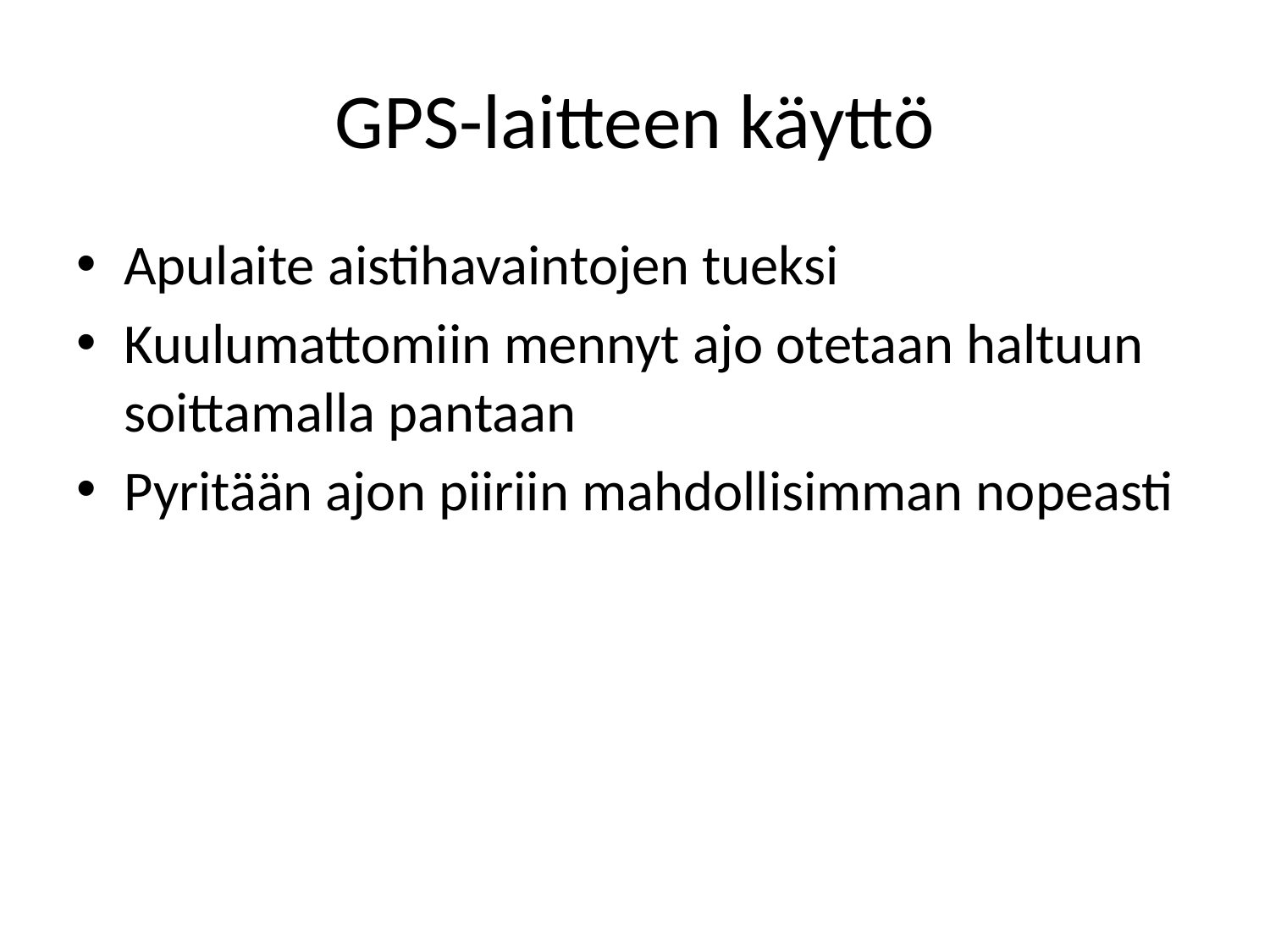

# GPS-laitteen käyttö
Apulaite aistihavaintojen tueksi
Kuulumattomiin mennyt ajo otetaan haltuun soittamalla pantaan
Pyritään ajon piiriin mahdollisimman nopeasti